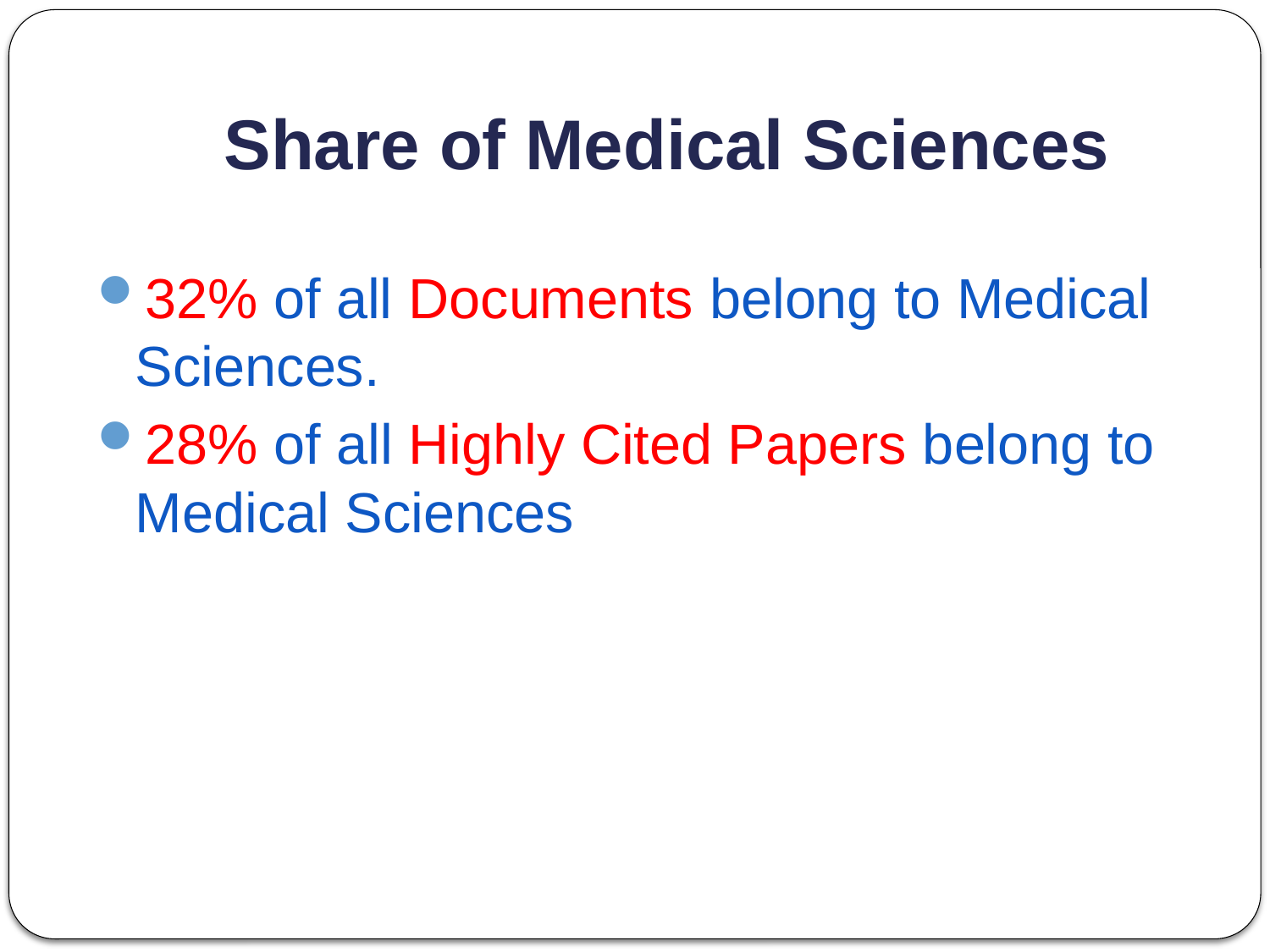

# Share of Medical Sciences
32% of all Documents belong to Medical Sciences.
28% of all Highly Cited Papers belong to Medical Sciences